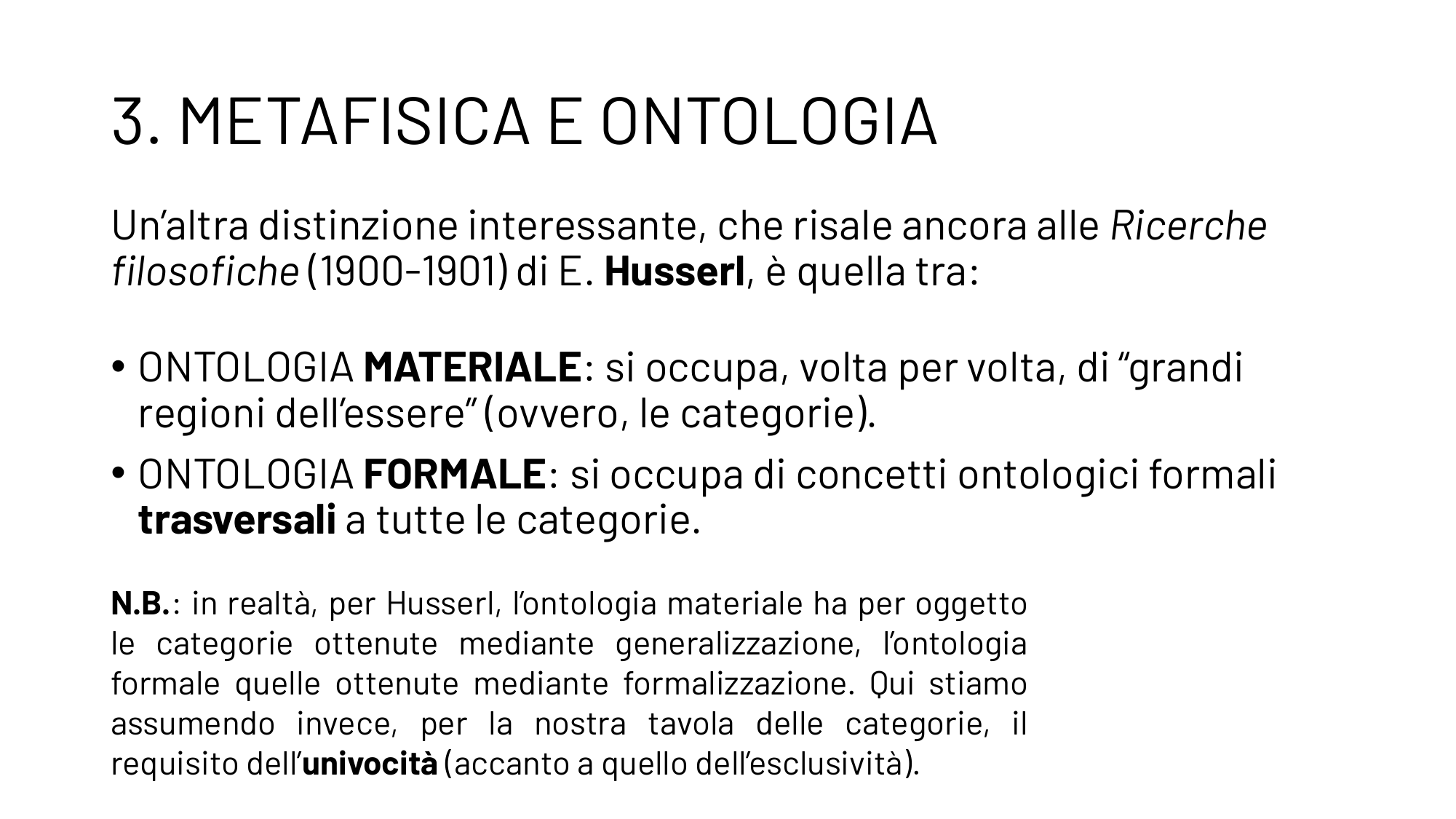

# 3. METAFISICA E ONTOLOGIA
Un’altra distinzione interessante, che risale ancora alle Ricerche filosofiche (1900-1901) di E. Husserl, è quella tra:

ONTOLOGIA MATERIALE: si occupa, volta per volta, di “grandi regioni dell’essere” (ovvero, le categorie).
ONTOLOGIA FORMALE: si occupa di concetti ontologici formali trasversali a tutte le categorie.

N.B.: in realtà, per Husserl, l’ontologia materiale ha per oggetto le categorie ottenute mediante generalizzazione, l’ontologia formale quelle ottenute mediante formalizzazione. Qui stiamo assumendo invece, per la nostra tavola delle categorie, il requisito dell’univocità (accanto a quello dell’esclusività).